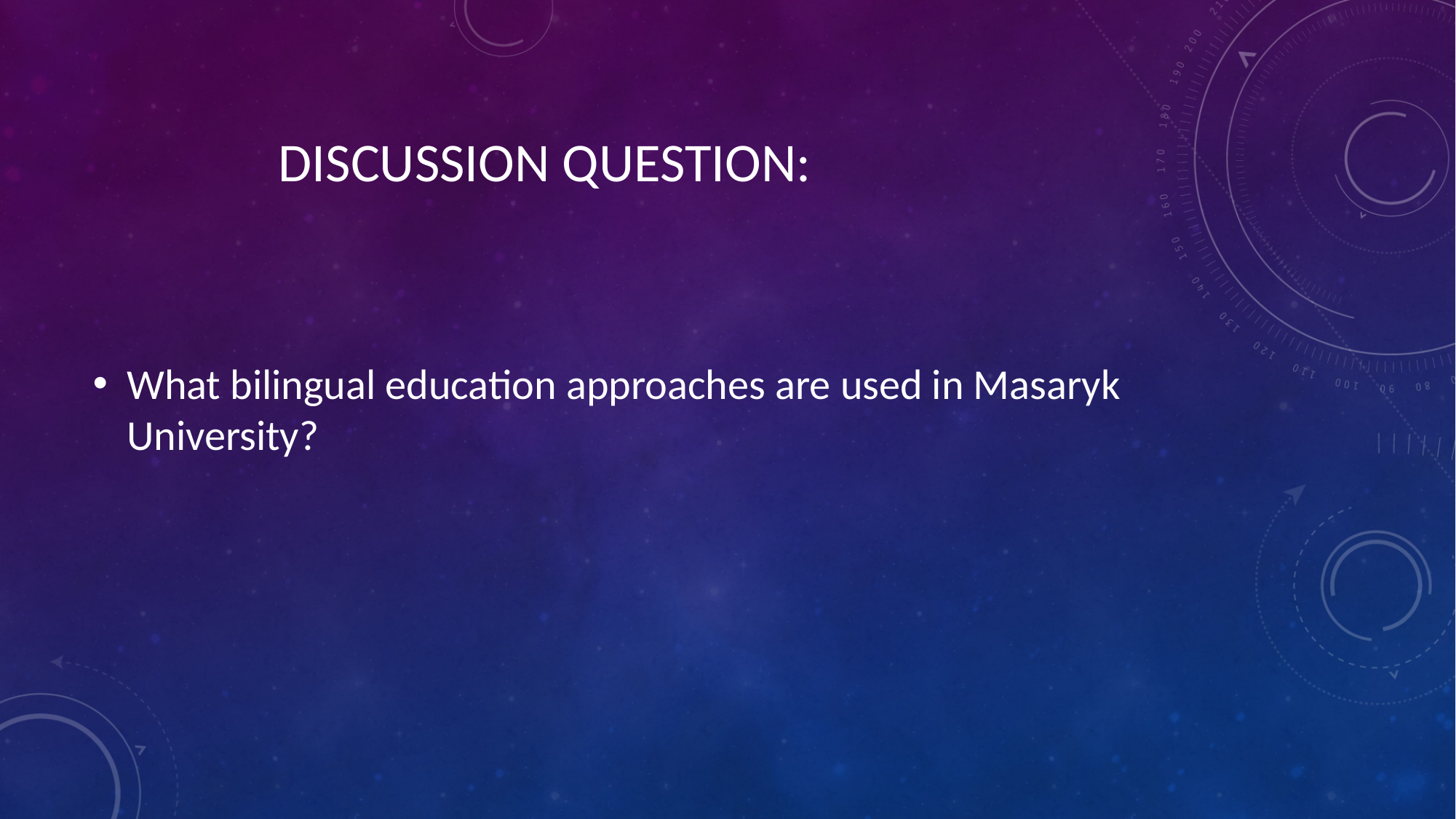

# Discussion question:
What bilingual education approaches are used in Masaryk University?